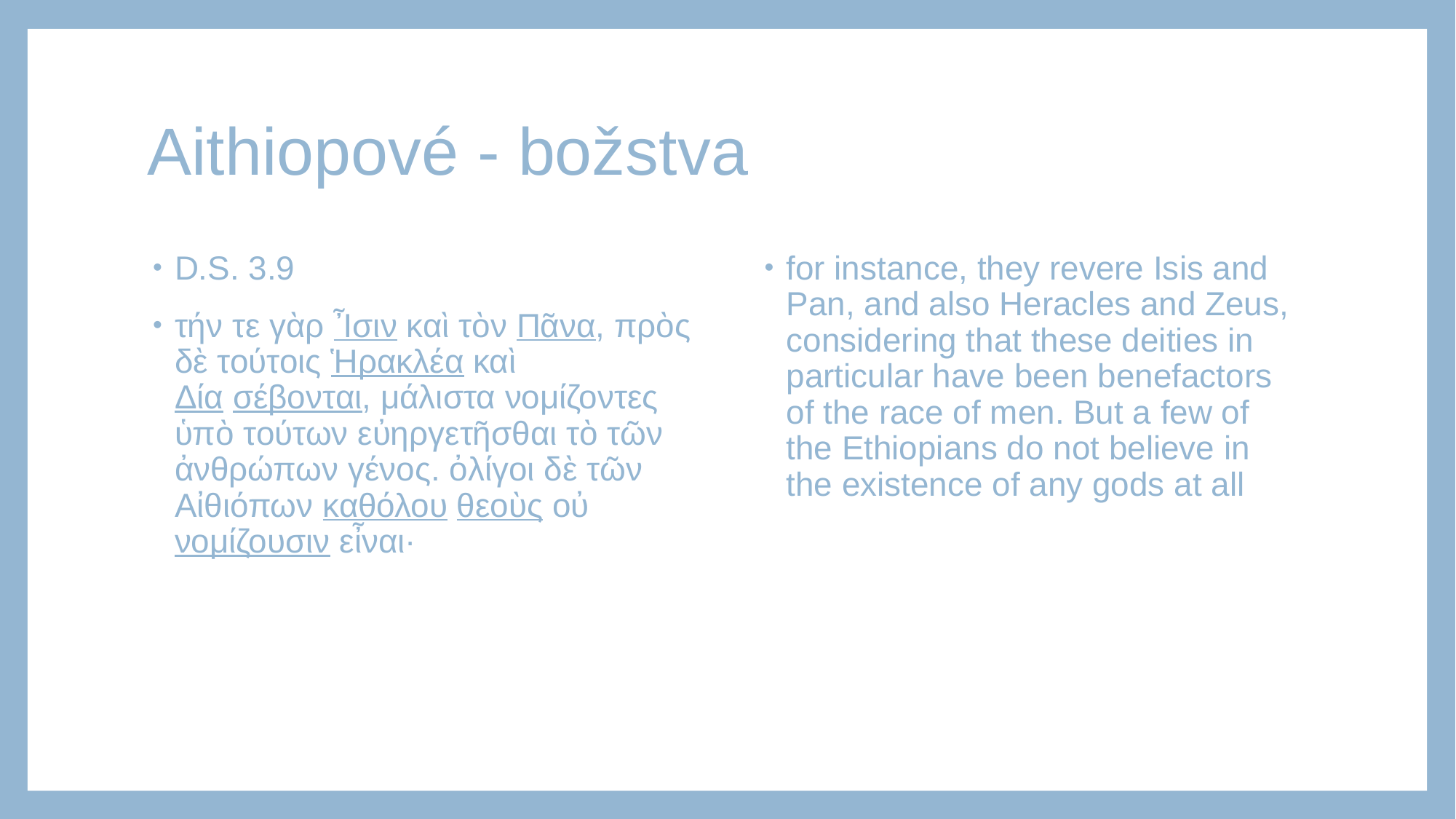

# Aithiopové - božstva
D.S. 3.9
τήν τε γὰρ Ἶσιν καὶ τὸν Πᾶνα, πρὸς δὲ τούτοις Ἡρακλέα καὶ Δία σέβονται, μάλιστα νομίζοντες ὑπὸ τούτων εὐηργετῆσθαι τὸ τῶν ἀνθρώπων γένος. ὀλίγοι δὲ τῶν Αἰθιόπων καθόλου θεοὺς οὐ νομίζουσιν εἶναι·
for instance, they revere Isis and Pan, and also Heracles and Zeus, considering that these deities in particular have been benefactors of the race of men. But a few of the Ethiopians do not believe in the existence of any gods at all